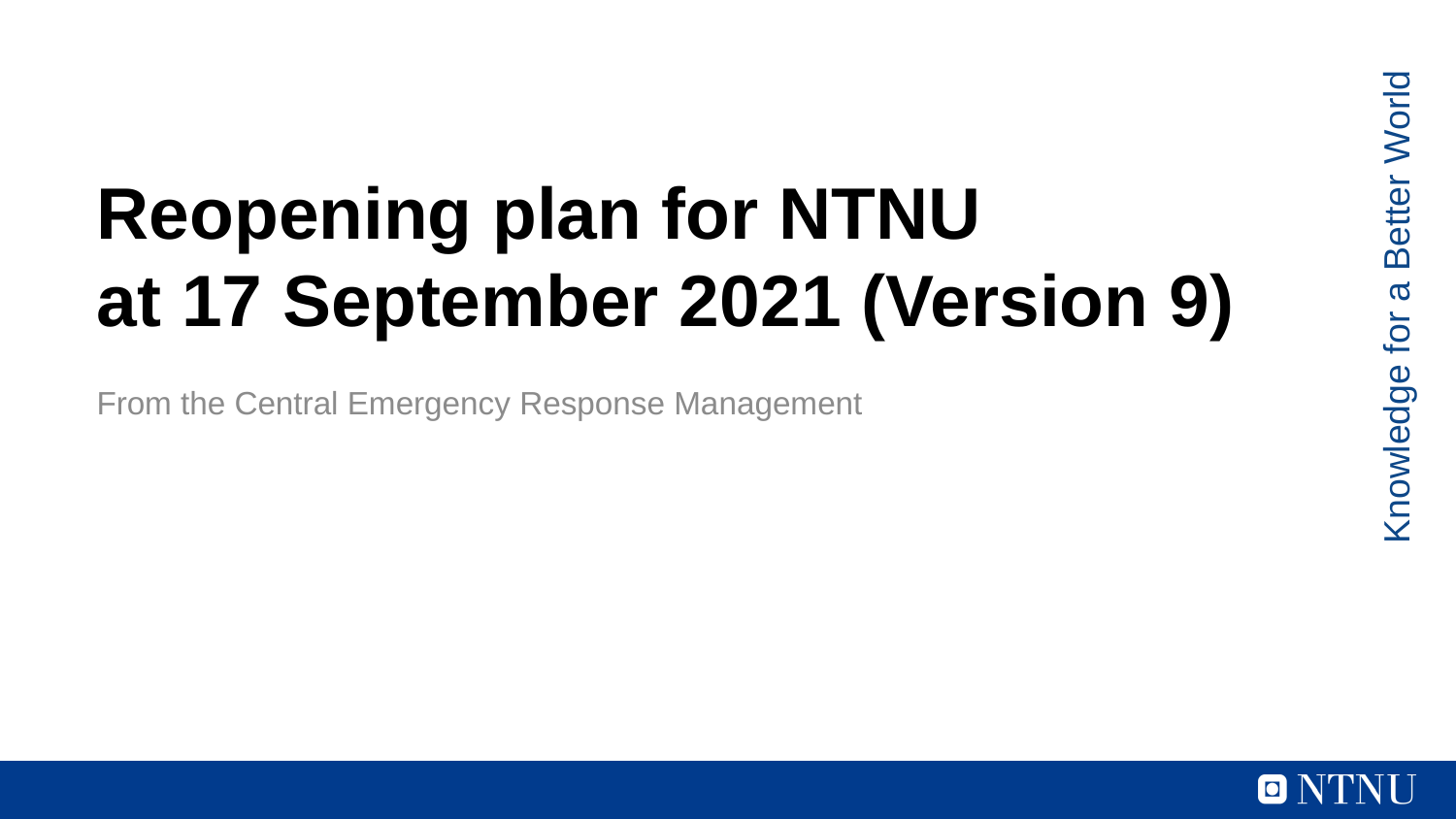

# Reopening plan for NTNU at 17 September 2021 (Version 9)
Knowledge for a Better World
From the Central Emergency Response Management